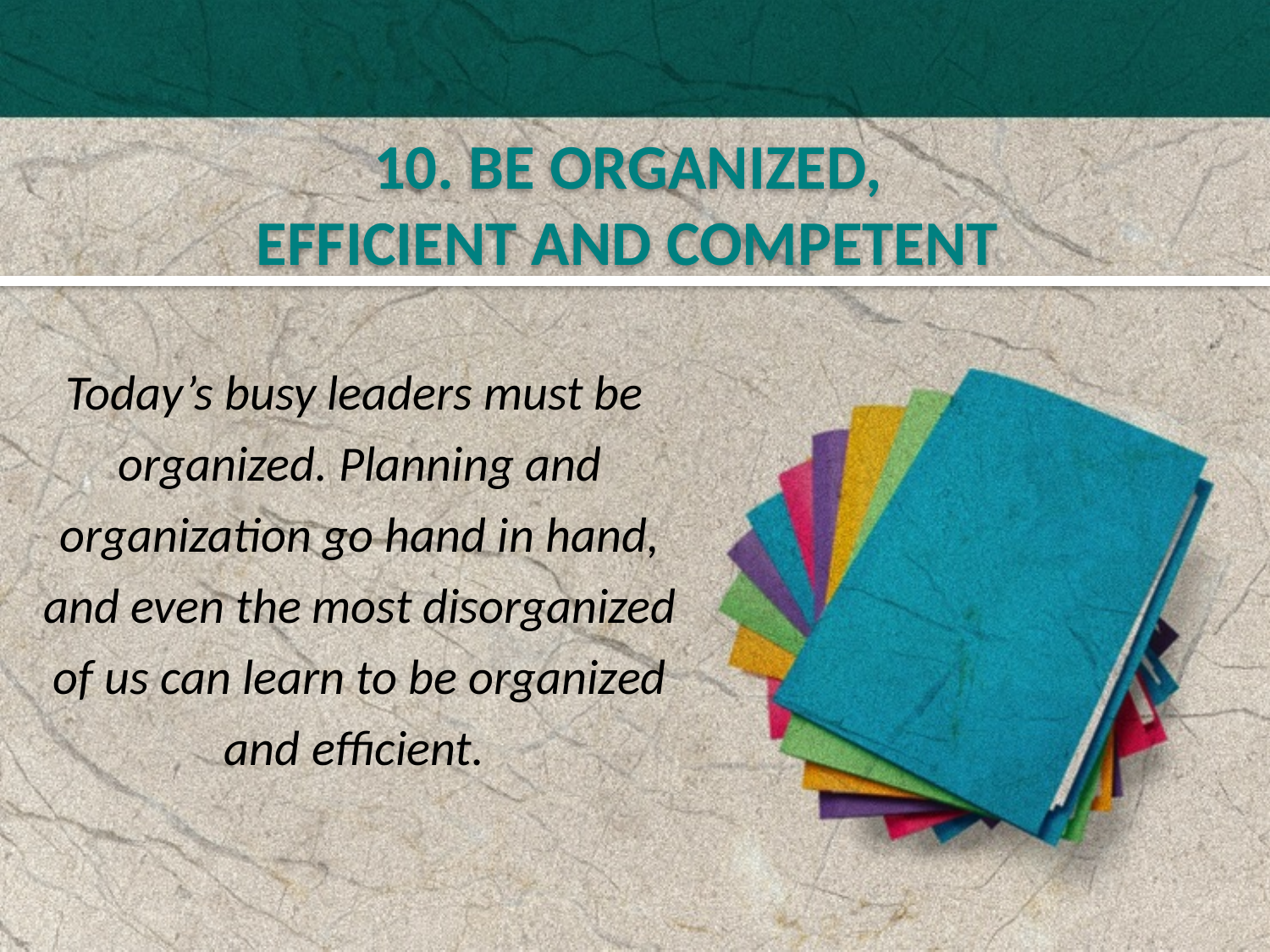

10. BE ORGANIZED,
EFFICIENT AND COMPETENT

Today’s busy leaders must be
organized. Planning and organization go hand in hand, and even the most disorganized of us can learn to be organized and efficient.